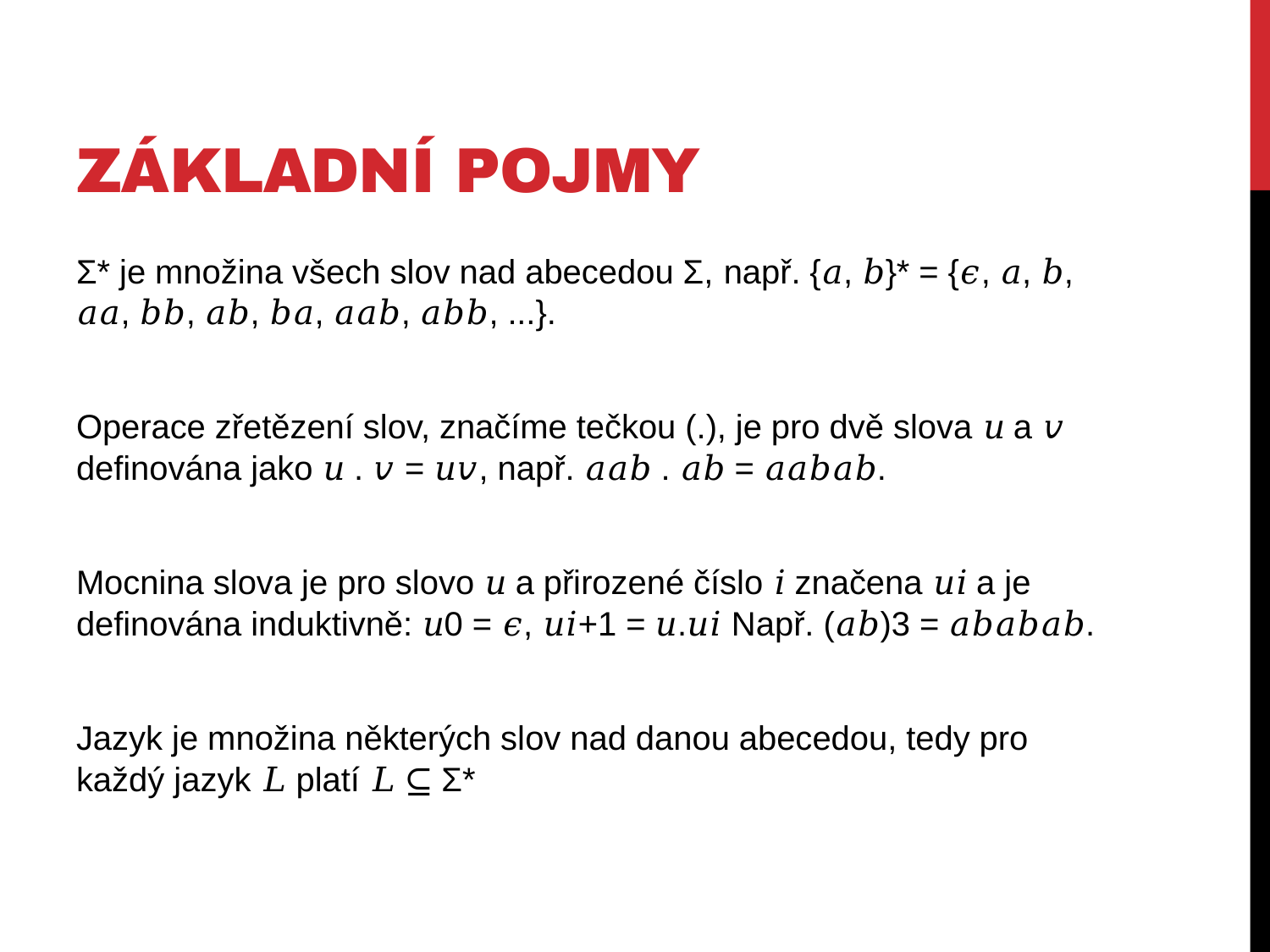

# Základní pojmy
Σ* je množina všech slov nad abecedou Σ, např. {𝑎, 𝑏}* = {𝜖, 𝑎, 𝑏, 𝑎𝑎, 𝑏𝑏, 𝑎𝑏, 𝑏𝑎, 𝑎𝑎𝑏, 𝑎𝑏𝑏, ...}.

Operace zřetězení slov, značíme tečkou (.), je pro dvě slova 𝑢 a 𝑣 definována jako 𝑢 . 𝑣 = 𝑢𝑣, např. 𝑎𝑎𝑏 . 𝑎𝑏 = 𝑎𝑎𝑏𝑎𝑏.

Mocnina slova je pro slovo 𝑢 a přirozené číslo 𝑖 značena 𝑢𝑖 a je definována induktivně: 𝑢0 = 𝜖, 𝑢𝑖+1 = 𝑢.𝑢𝑖 Např. (𝑎𝑏)3 = 𝑎𝑏𝑎𝑏𝑎𝑏.

Jazyk je množina některých slov nad danou abecedou, tedy pro každý jazyk 𝐿 platí 𝐿 ⊆ Σ*